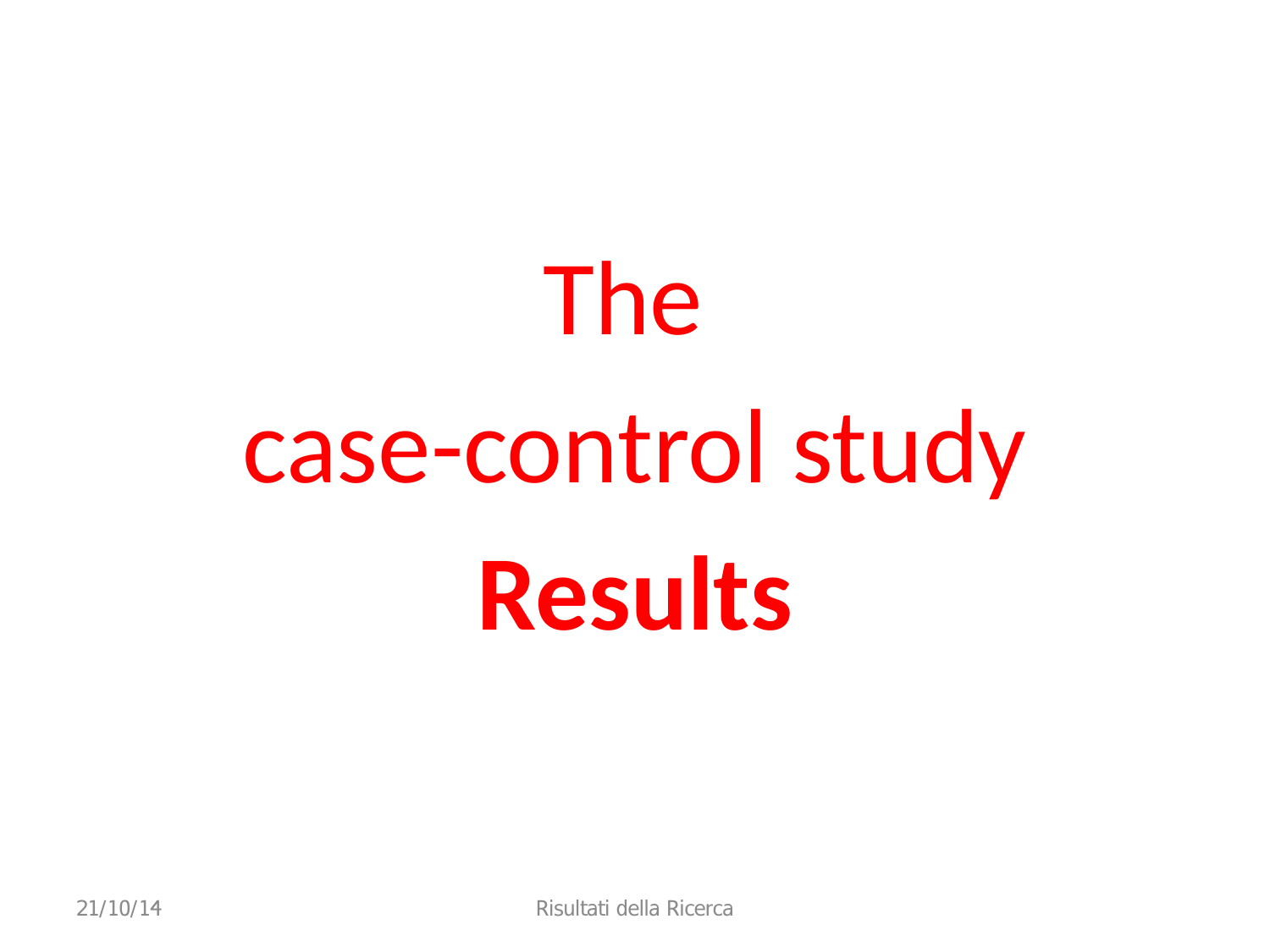

#
The
case-control study
Results

21/10/14
Risultati della Ricerca